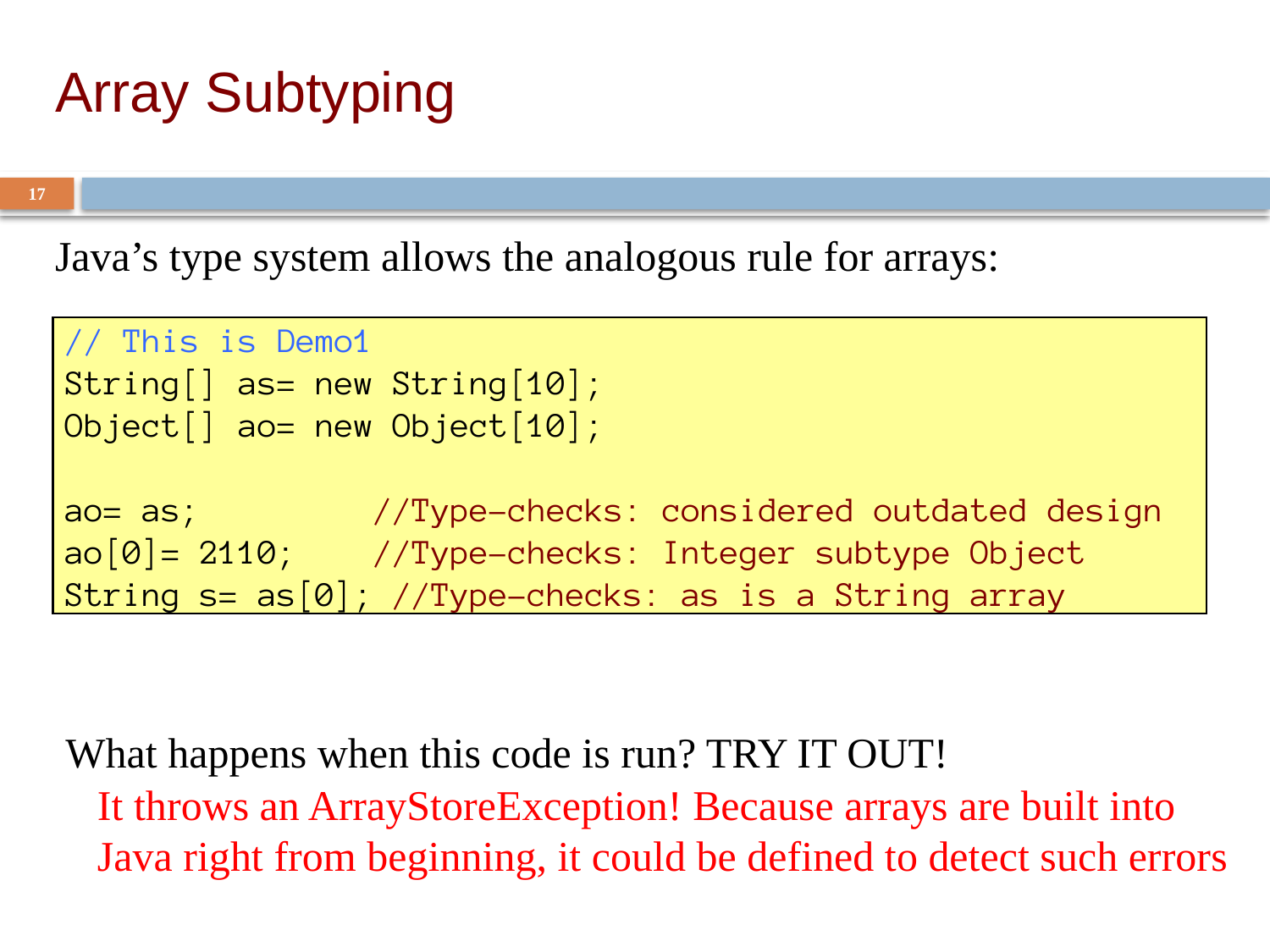

# Array Subtyping
17
Java’s type system allows the analogous rule for arrays:
// This is Demo1
String[] as= new String[10];
Object[] ao= new Object[10];

ao= as;         //Type-checks: considered outdated design
ao[0]= 2110;    //Type-checks: Integer subtype Object
String s= as[0]; //Type-checks: as is a String array
What happens when this code is run? TRY IT OUT!
It throws an ArrayStoreException! Because arrays are built into Java right from beginning, it could be defined to detect such errors